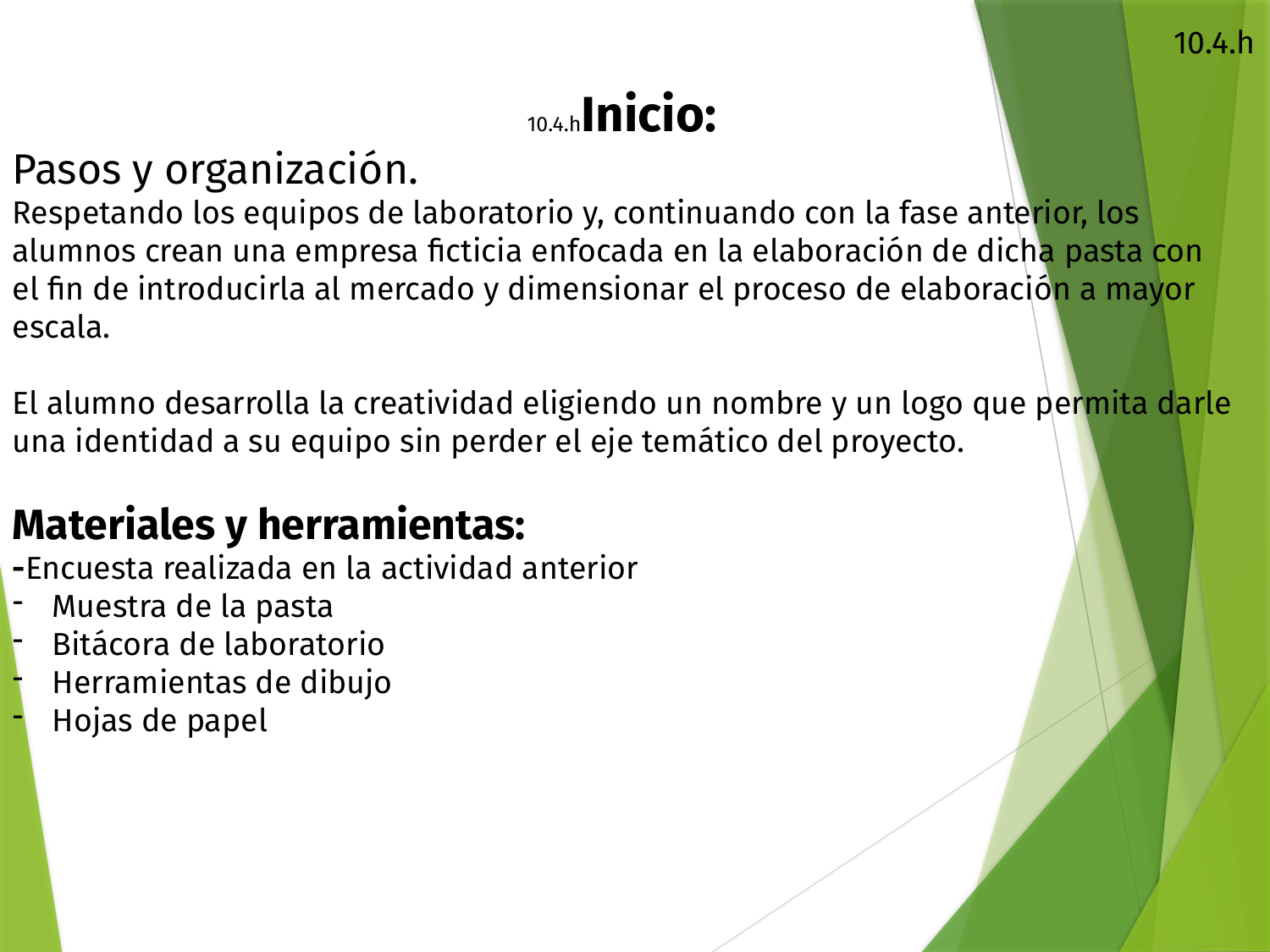

10.4.h
10.4.hInicio:
Pasos y organización.
Respetando los equipos de laboratorio y, continuando con la fase anterior, los alumnos crean una empresa ficticia enfocada en la elaboración de dicha pasta con el fin de introducirla al mercado y dimensionar el proceso de elaboración a mayor escala.

El alumno desarrolla la creatividad eligiendo un nombre y un logo que permita darle una identidad a su equipo sin perder el eje temático del proyecto.

Materiales y herramientas:
-Encuesta realizada en la actividad anterior
Muestra de la pasta
Bitácora de laboratorio
Herramientas de dibujo
Hojas de papel